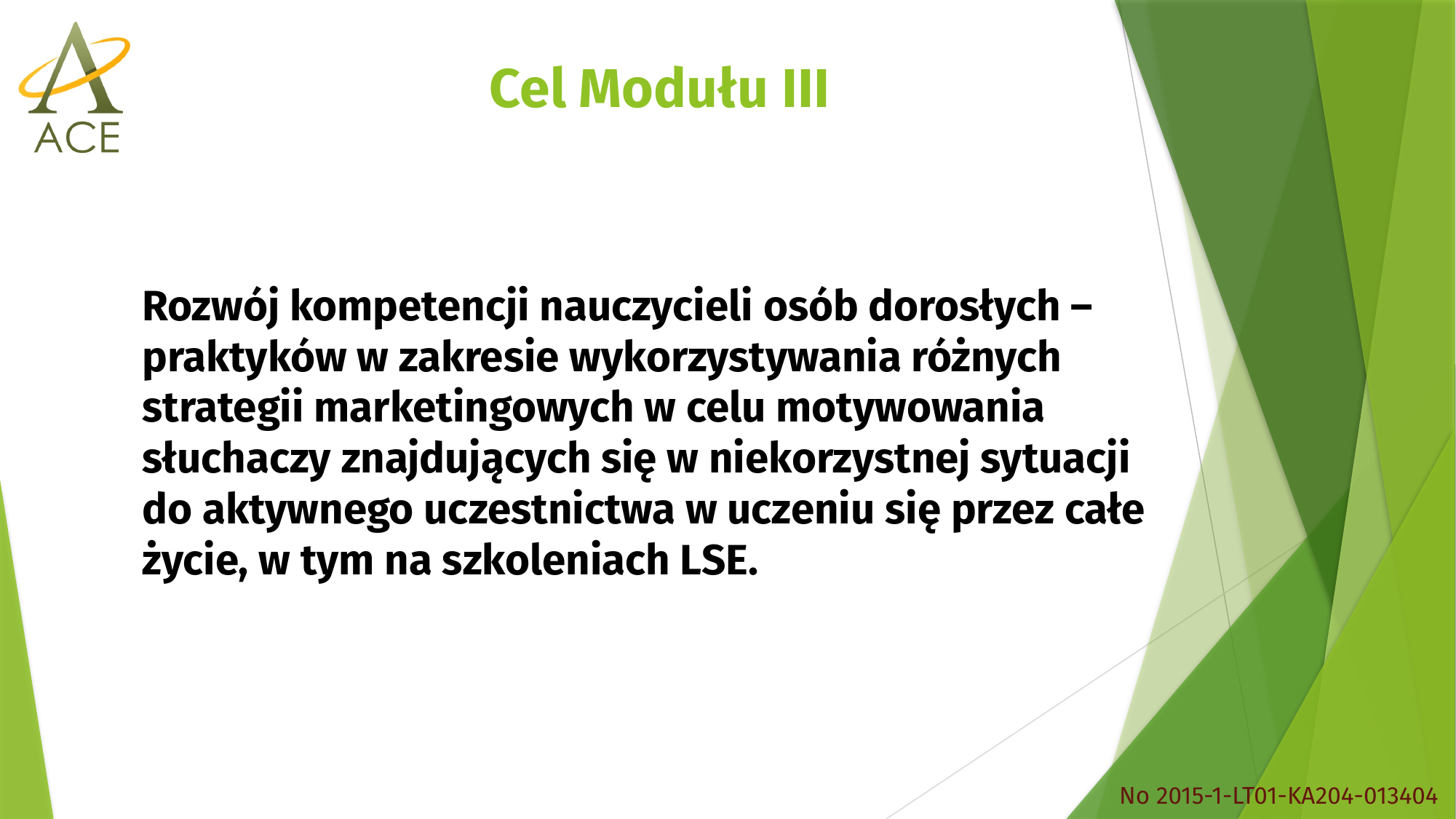

Cel Modułu III
# Rozwój kompetencji nauczycieli osób dorosłych – praktyków w zakresie wykorzystywania różnych strategii marketingowych w celu motywowania słuchaczy znajdujących się w niekorzystnej sytuacji do aktywnego uczestnictwa w uczeniu się przez całe życie, w tym na szkoleniach LSE.